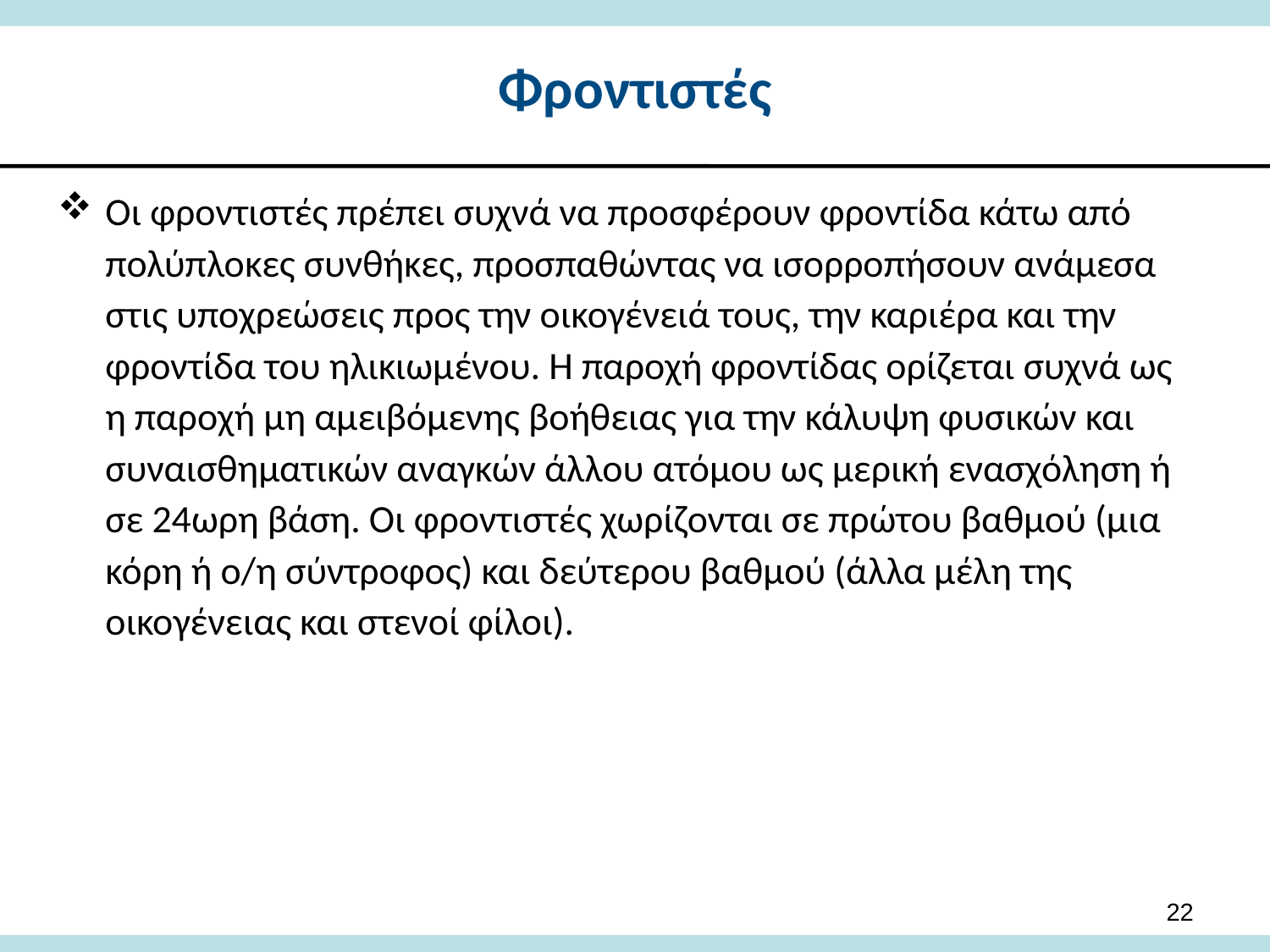

# Φροντιστές
Οι φροντιστές πρέπει συχνά να προσφέρουν φροντίδα κάτω από πολύπλοκες συνθήκες, προσπαθώντας να ισορροπήσουν ανάμεσα στις υποχρεώσεις προς την οικογένειά τους, την καριέρα και την φροντίδα του ηλικιωμένου. Η παροχή φροντίδας ορίζεται συχνά ως η παροχή μη αμειβόμενης βοήθειας για την κάλυψη φυσικών και συναισθηματικών αναγκών άλλου ατόμου ως μερική ενασχόληση ή σε 24ωρη βάση. Οι φροντιστές χωρίζονται σε πρώτου βαθμού (μια κόρη ή ο/η σύντροφος) και δεύτερου βαθμού (άλλα μέλη της οικογένειας και στενοί φίλοι).

22